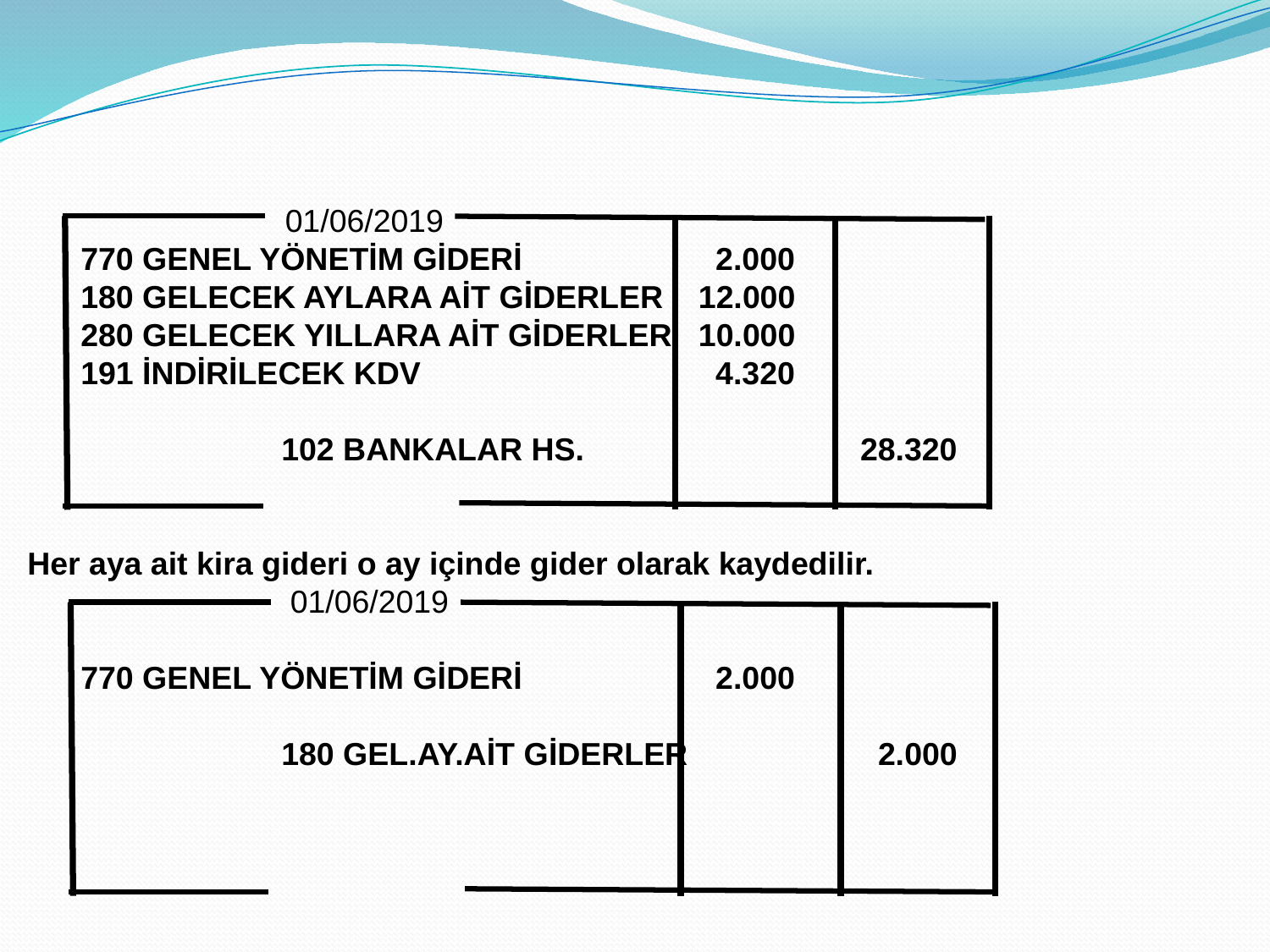

01/06/2019
      770 GENEL YÖNETİM GİDERİ 		      2.000
      180 GELECEK AYLARA AİT GİDERLER    12.000
      280 GELECEK YILLARA AİT GİDERLER   10.000
      191 İNDİRİLECEK KDV		      4.320

		102 BANKALAR HS. 		        28.320

Her aya ait kira gideri o ay içinde gider olarak kaydedilir.
		 01/06/2019

      770 GENEL YÖNETİM GİDERİ 		      2.000

		180 GEL.AY.AİT GİDERLER	          2.000